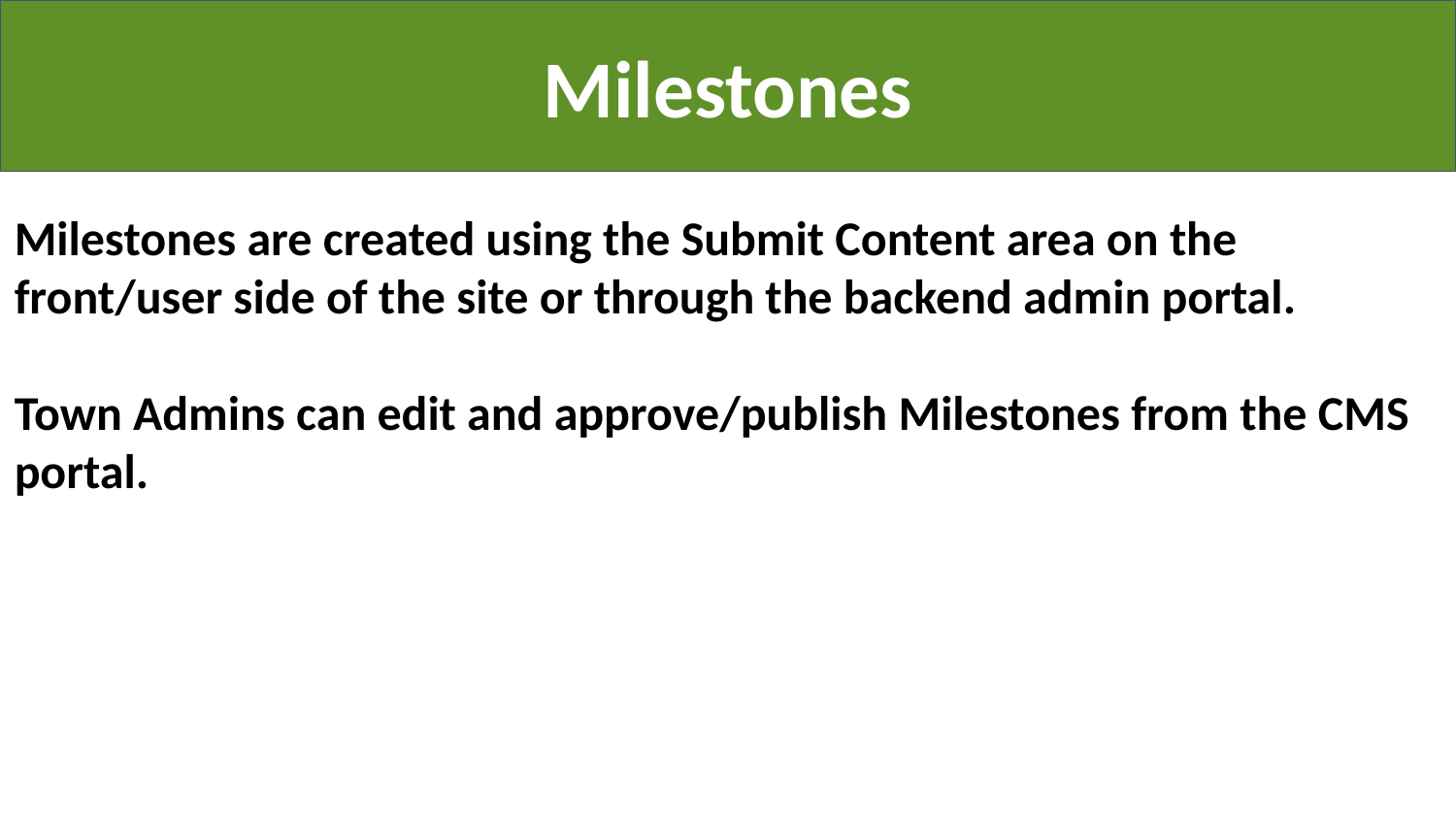

Milestones
# New Sponsorship
Milestones are created using the Submit Content area on the front/user side of the site or through the backend admin portal.
Town Admins can edit and approve/publish Milestones from the CMS portal.